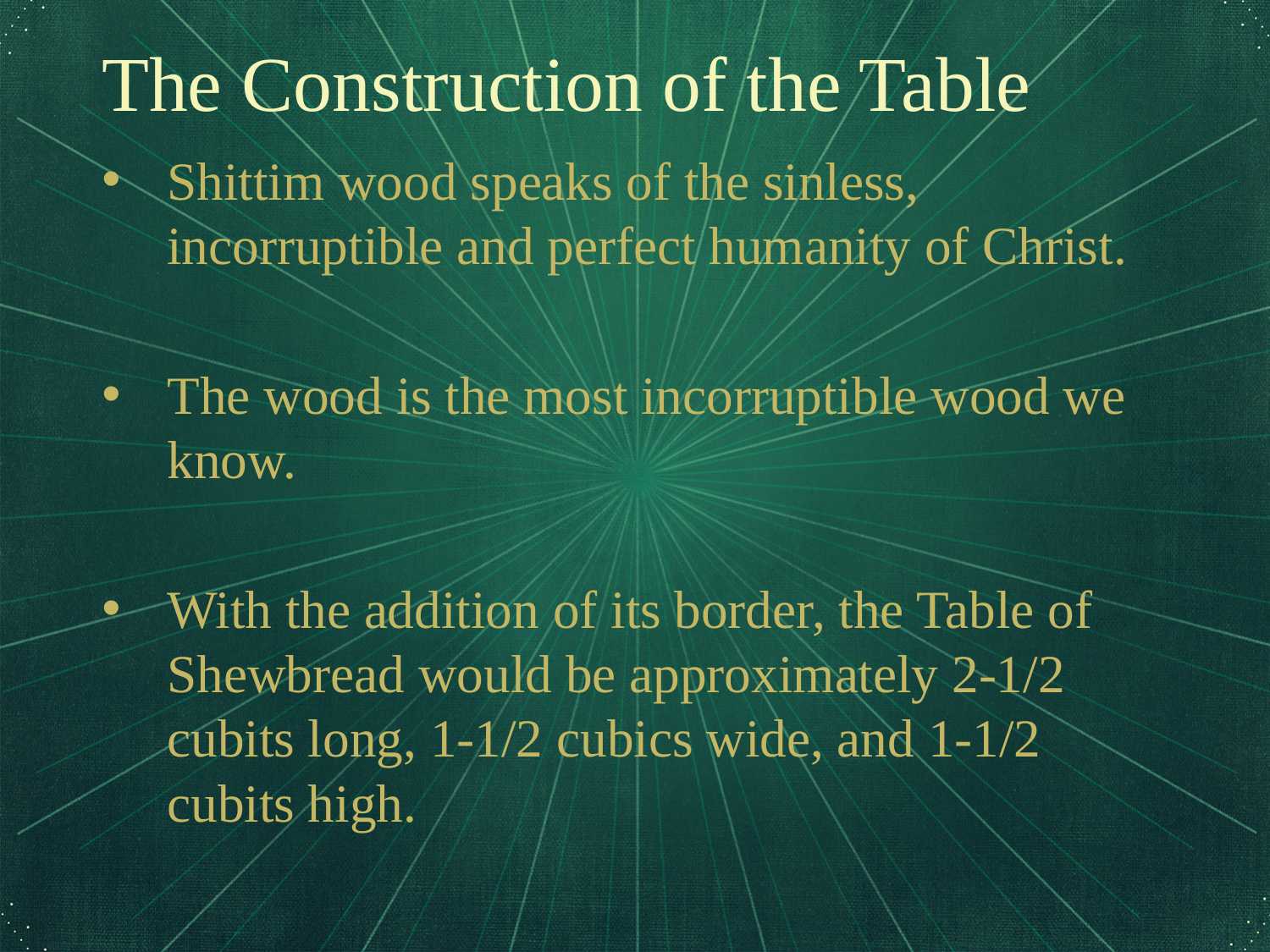

The Construction of the Table
Shittim wood speaks of the sinless, incorruptible and perfect humanity of Christ.

The wood is the most incorruptible wood we know.

With the addition of its border, the Table of Shewbread would be approximately 2-1/2 cubits long, 1-1/2 cubics wide, and 1-1/2 cubits high.